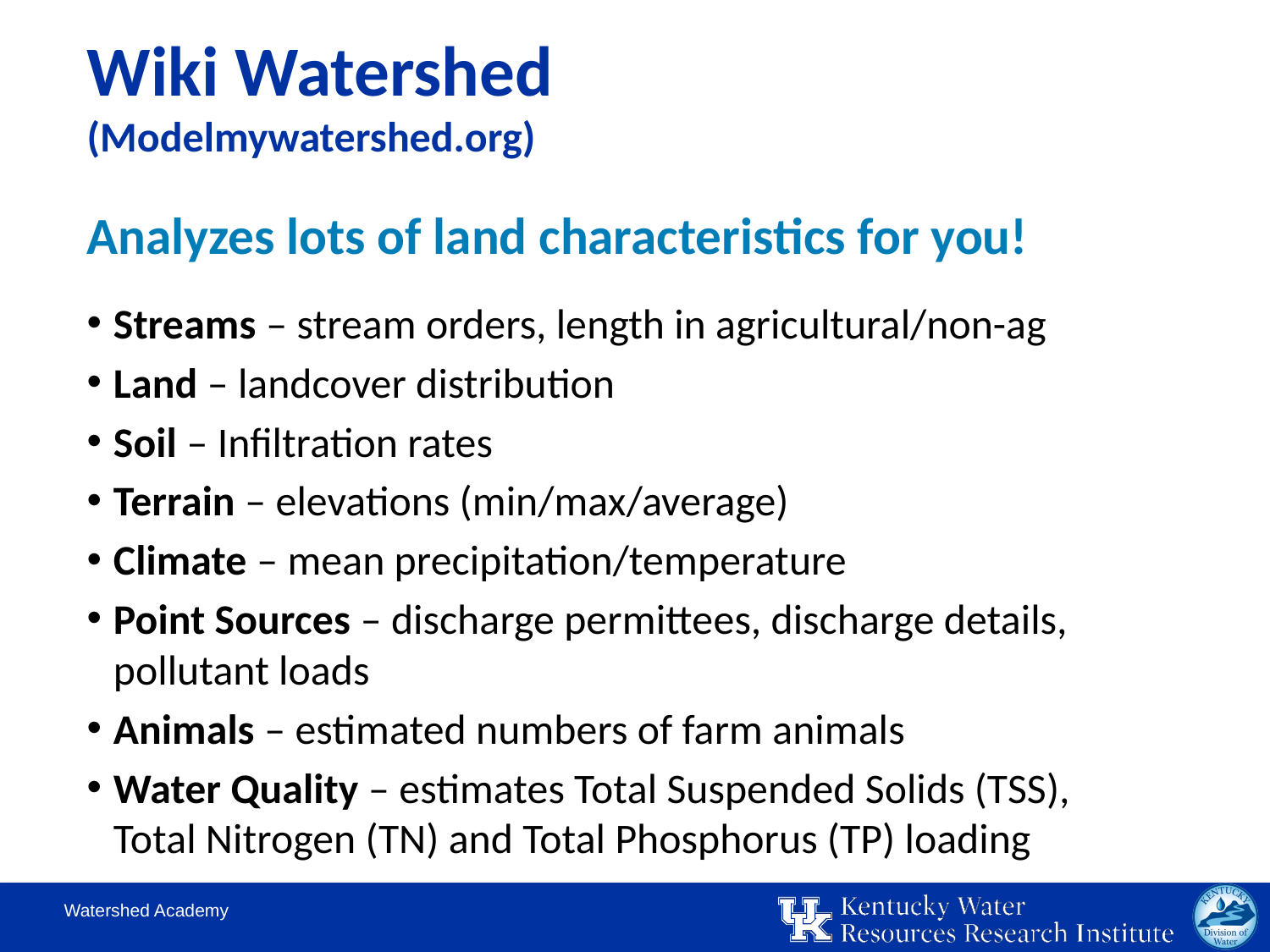

# Wiki Watershed (Modelmywatershed.org)
Analyzes lots of land characteristics for you!

Streams – stream orders, length in agricultural/non-ag
Land – landcover distribution
Soil – Infiltration rates
Terrain – elevations (min/max/average)
Climate – mean precipitation/temperature
Point Sources – discharge permittees, discharge details, pollutant loads
Animals – estimated numbers of farm animals
Water Quality – estimates Total Suspended Solids (TSS), Total Nitrogen (TN) and Total Phosphorus (TP) loading